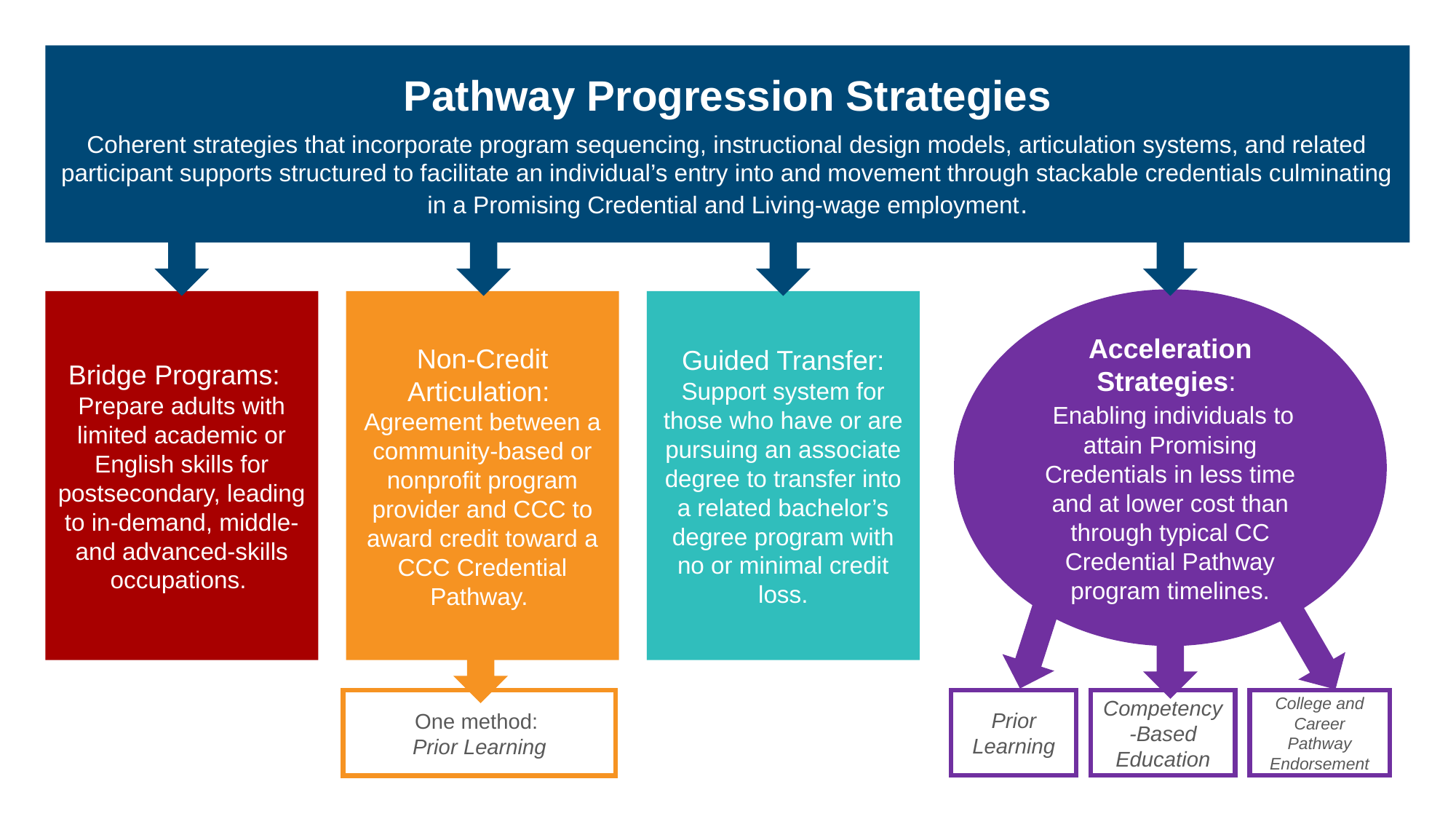

Pathway Progression Strategies
Coherent strategies that incorporate program sequencing, instructional design models, articulation systems, and related participant supports structured to facilitate an individual’s entry into and movement through stackable credentials culminating in a Promising Credential and Living-wage employment.

Acceleration Strategies:
 Enabling individuals to attain Promising Credentials in less time and at lower cost than through typical CC Credential Pathway program timelines.
Bridge Programs:
Prepare adults with limited academic or English skills for postsecondary, leading to in-demand, middle- and advanced-skills occupations.
Non-Credit Articulation:
Agreement between a community-based or nonprofit program provider and CCC to award credit toward a CCC Credential Pathway.

Guided Transfer:
Support system for those who have or are pursuing an associate degree to transfer into a related bachelor’s degree program with no or minimal credit loss.

One method:
Prior Learning
Prior Learning
Competency-Based Education
College and Career Pathway Endorsement